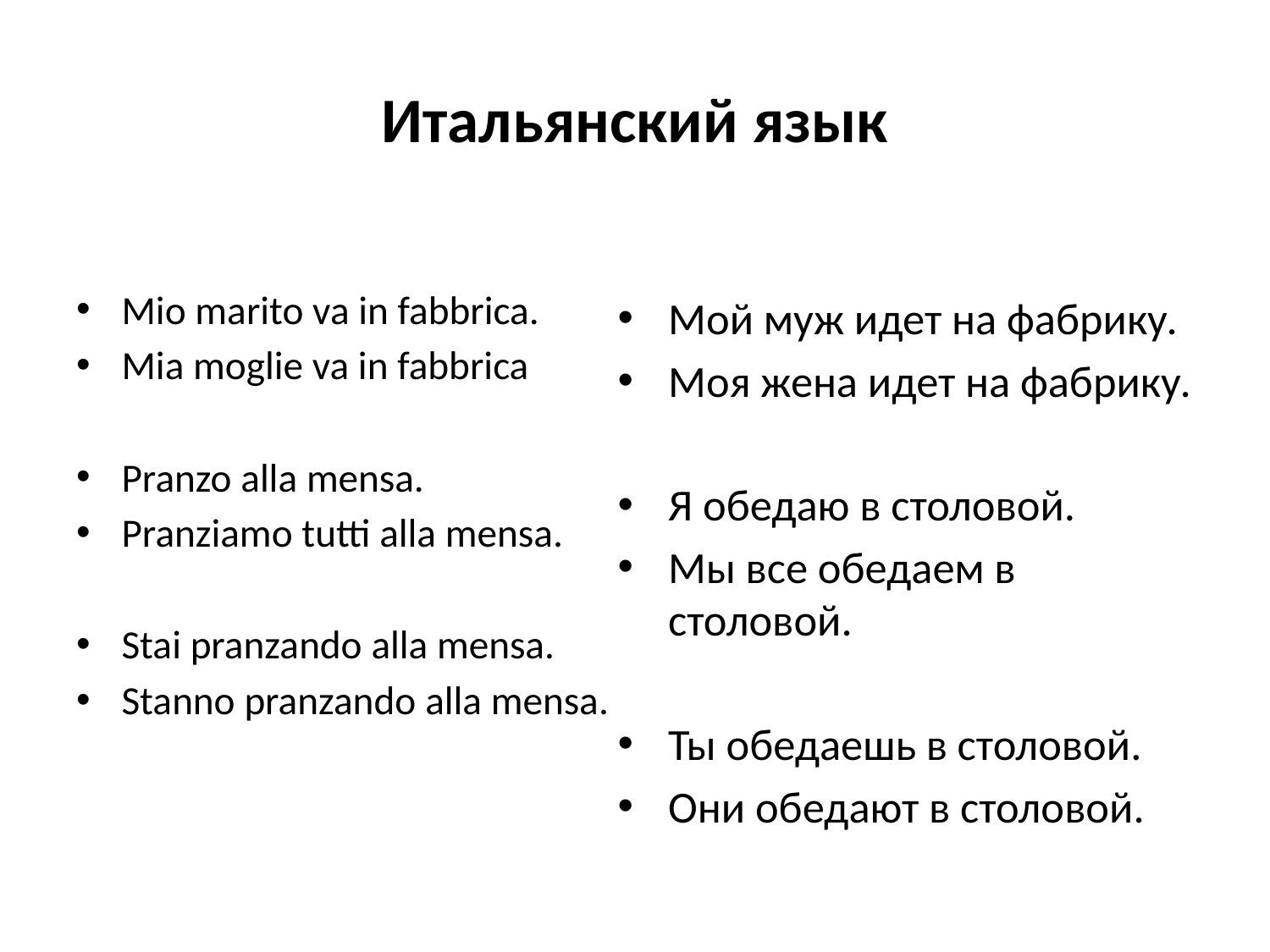

# Итальянский язык

Mio marito va in fabbrica.
Mia moglie va in fabbrica

Pranzo alla mensa.
Pranziamo tutti alla mensa.

Stai pranzando alla mensa.
Stanno pranzando alla mensa.

Мой муж идет на фабрику.
Моя жена идет на фабрику.

Я обедаю в столовой.
Мы все обедаем в столовой.

Ты обедаешь в столовой.
Они обедают в столовой.